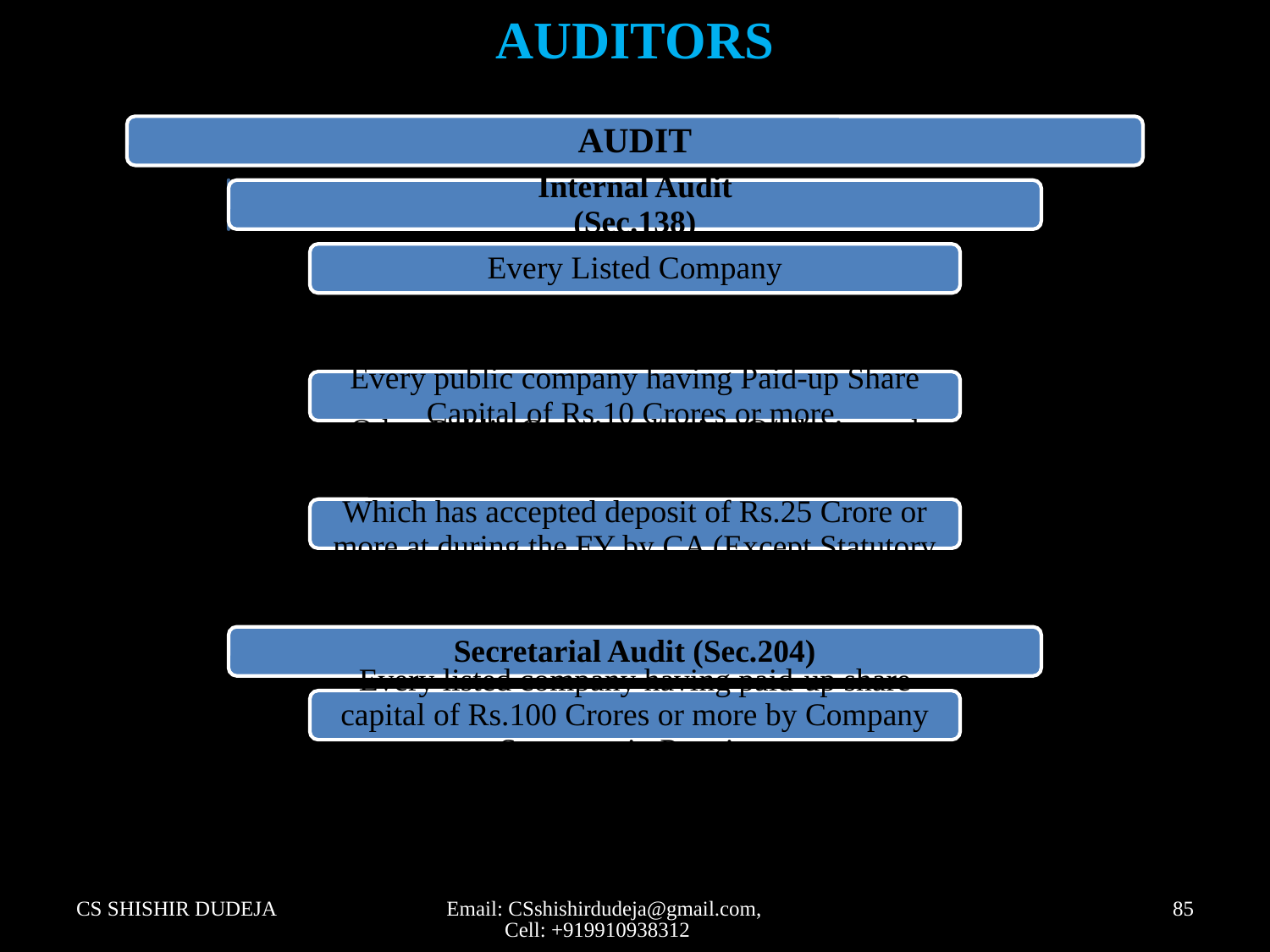

AUDITORS
AUDIT
Internal Audit
(Sec.138)
Every Listed Company
Other Public Company having O/s loans and borrowings >25 Crores. OR
Which has accepted deposit of Rs.25 Crore or more at during the FY by CA (Except Statutory Auditor) or CWA or other professionals as may be decided by Board.
Secretarial Audit (Sec.204)
Every listed company having paid-up share capital of Rs.100 Crores or more by Company Secretary in Practice.
Every public company having Paid-up Share Capital of Rs.10 Crores or more.
CS SHISHIR DUDEJA
Email: CSshishirdudeja@gmail.com,                      Cell: +919910938312
85